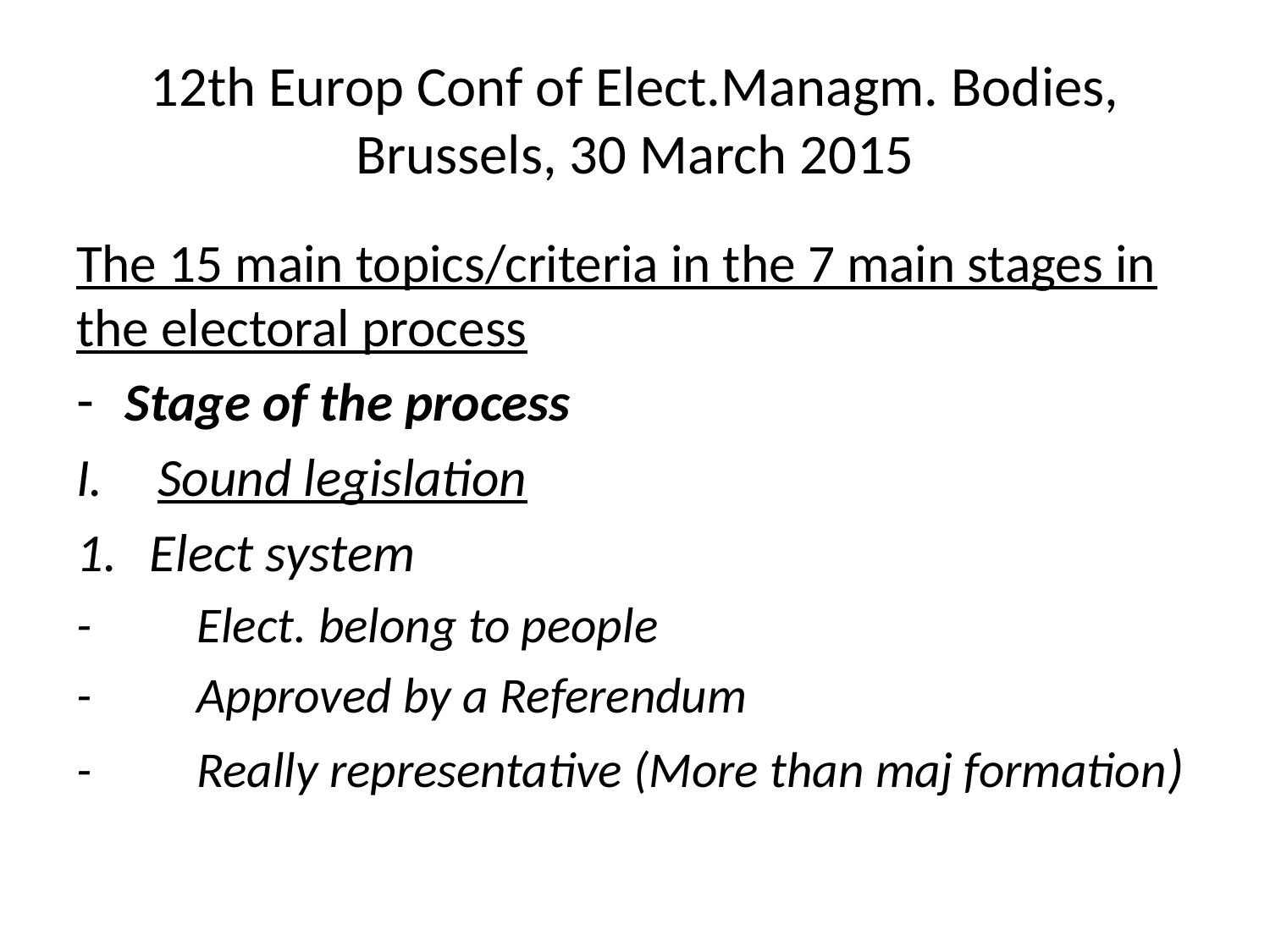

# 12th Europ Conf of Elect.Managm. Bodies, Brussels, 30 March 2015
The 15 main topics/criteria in the 7 main stages in the electoral process
Stage of the process
Sound legislation
Elect system
-     	Elect. belong to people
-	Approved by a Referendum
-	Really representative (More than maj formation)